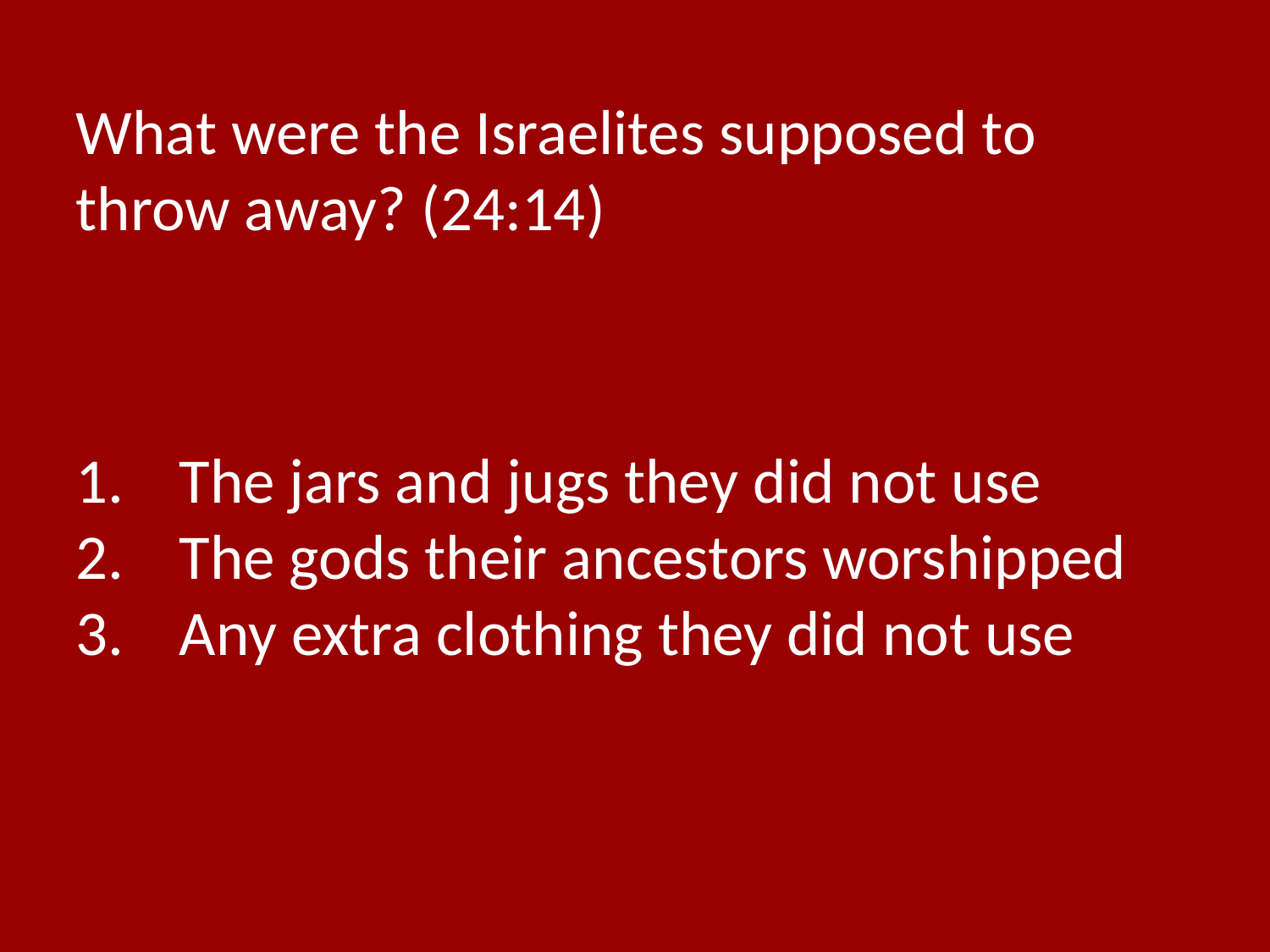

What were the Israelites supposed to throw away? (24:14)
The jars and jugs they did not use
The gods their ancestors worshipped
Any extra clothing they did not use